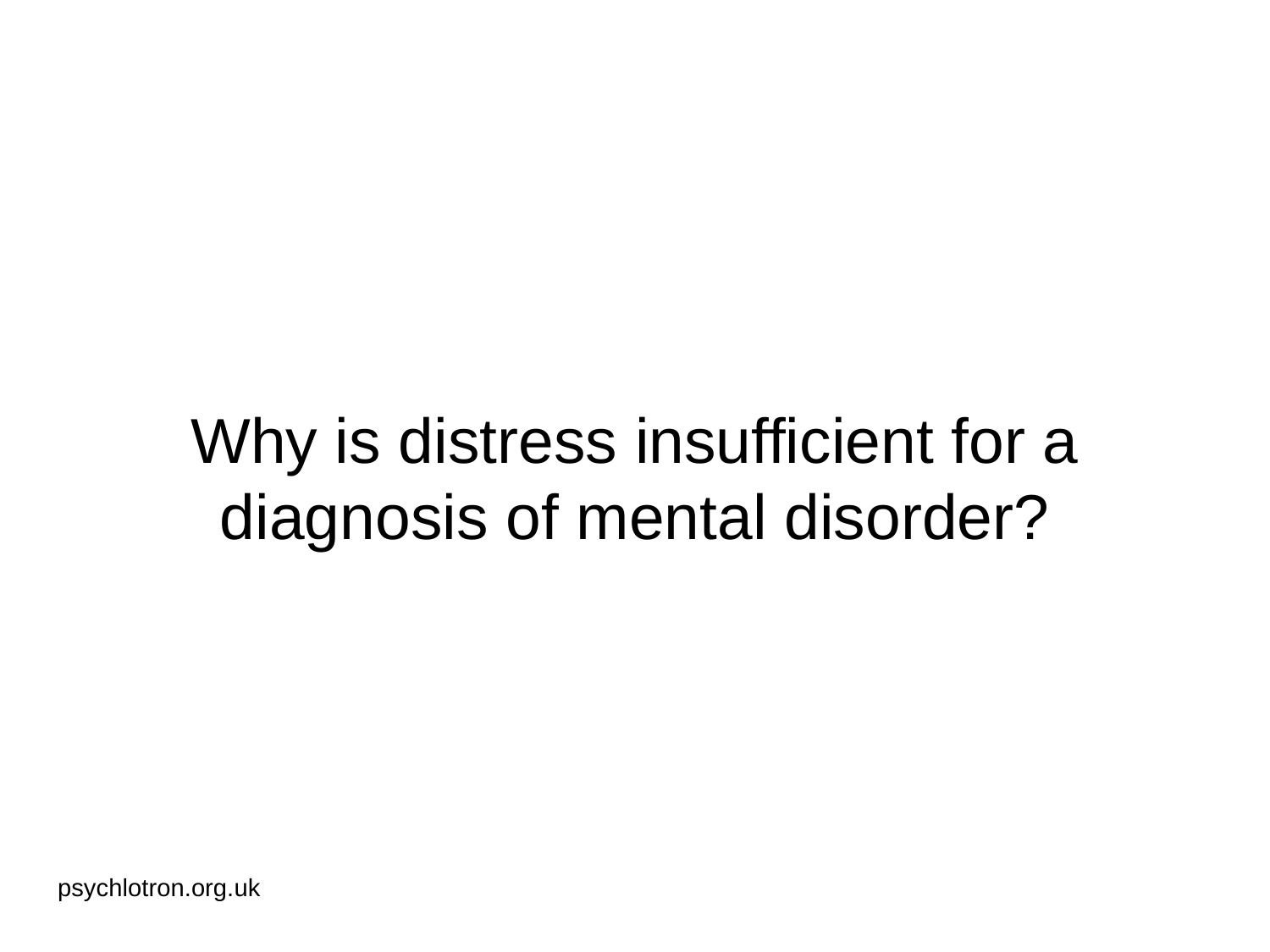

# Why is distress insufficient for a diagnosis of mental disorder?